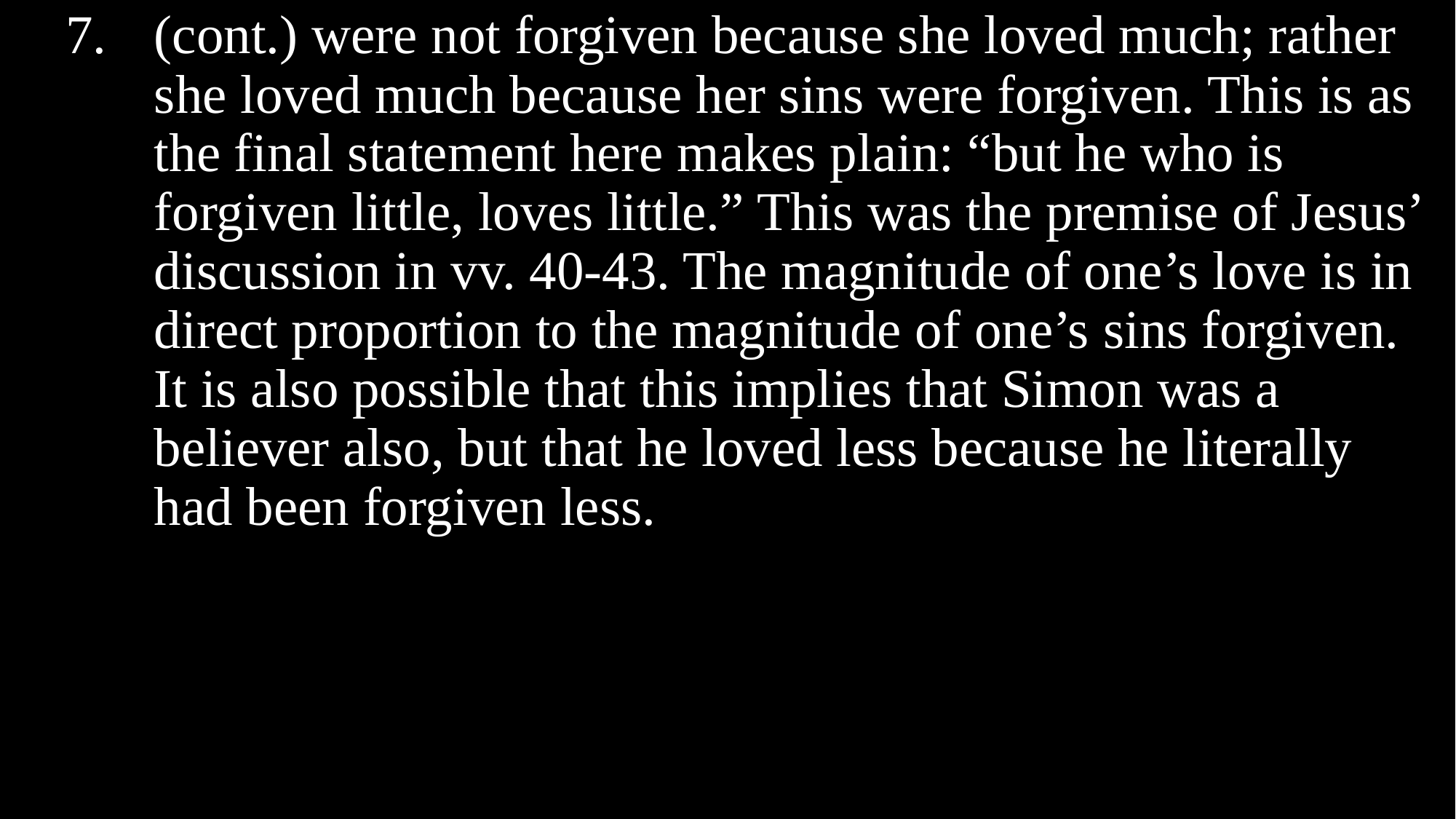

(cont.) were not forgiven because she loved much; rather she loved much because her sins were forgiven. This is as the final statement here makes plain: “but he who is forgiven little, loves little.” This was the premise of Jesus’ discussion in vv. 40-43. The magnitude of one’s love is in direct proportion to the magnitude of one’s sins forgiven. It is also possible that this implies that Simon was a believer also, but that he loved less because he literally had been forgiven less.